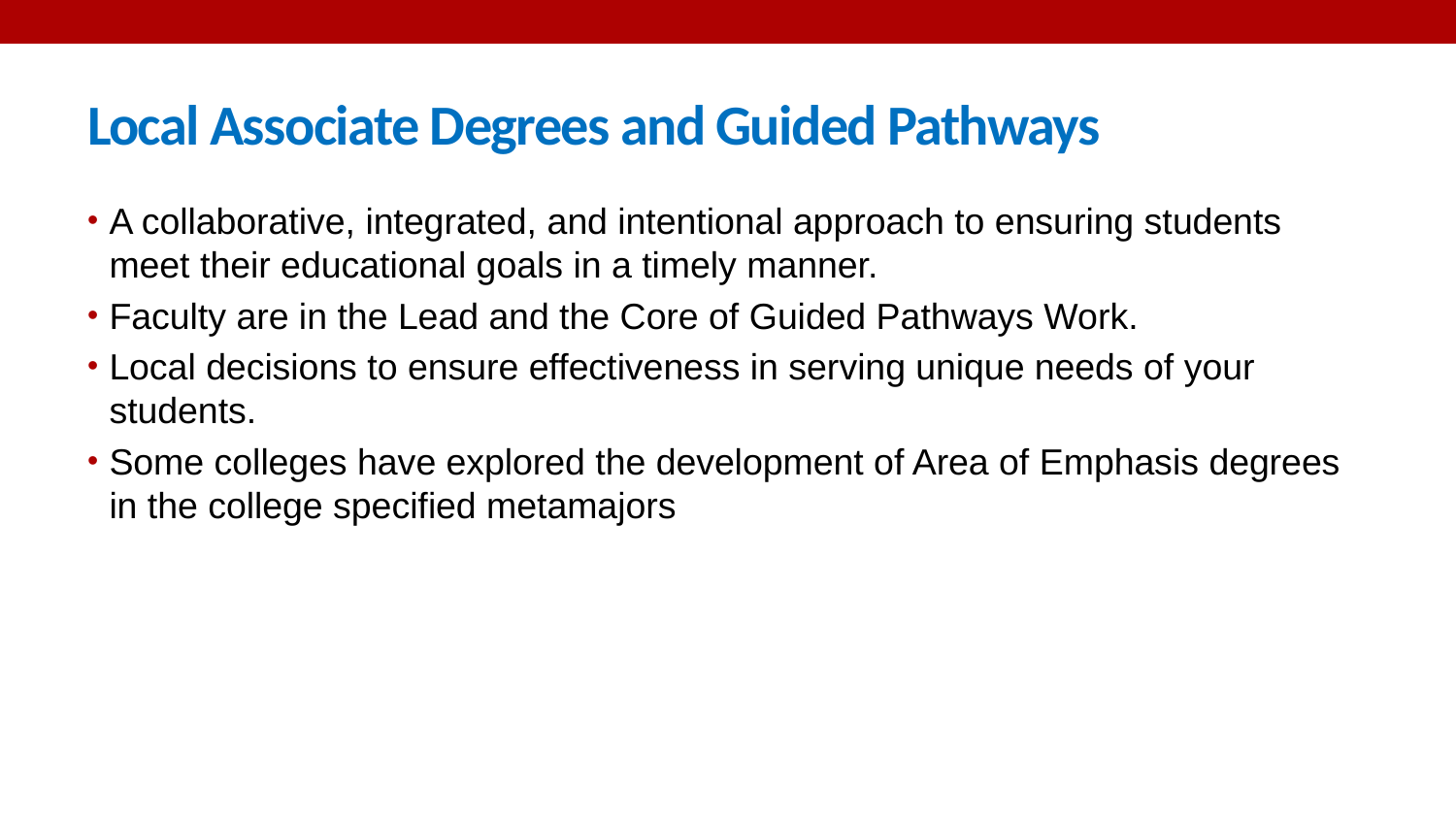

# Local Associate Degrees and Guided Pathways
A collaborative, integrated, and intentional approach to ensuring students meet their educational goals in a timely manner.
Faculty are in the Lead and the Core of Guided Pathways Work.
Local decisions to ensure effectiveness in serving unique needs of your students.
Some colleges have explored the development of Area of Emphasis degrees in the college specified metamajors